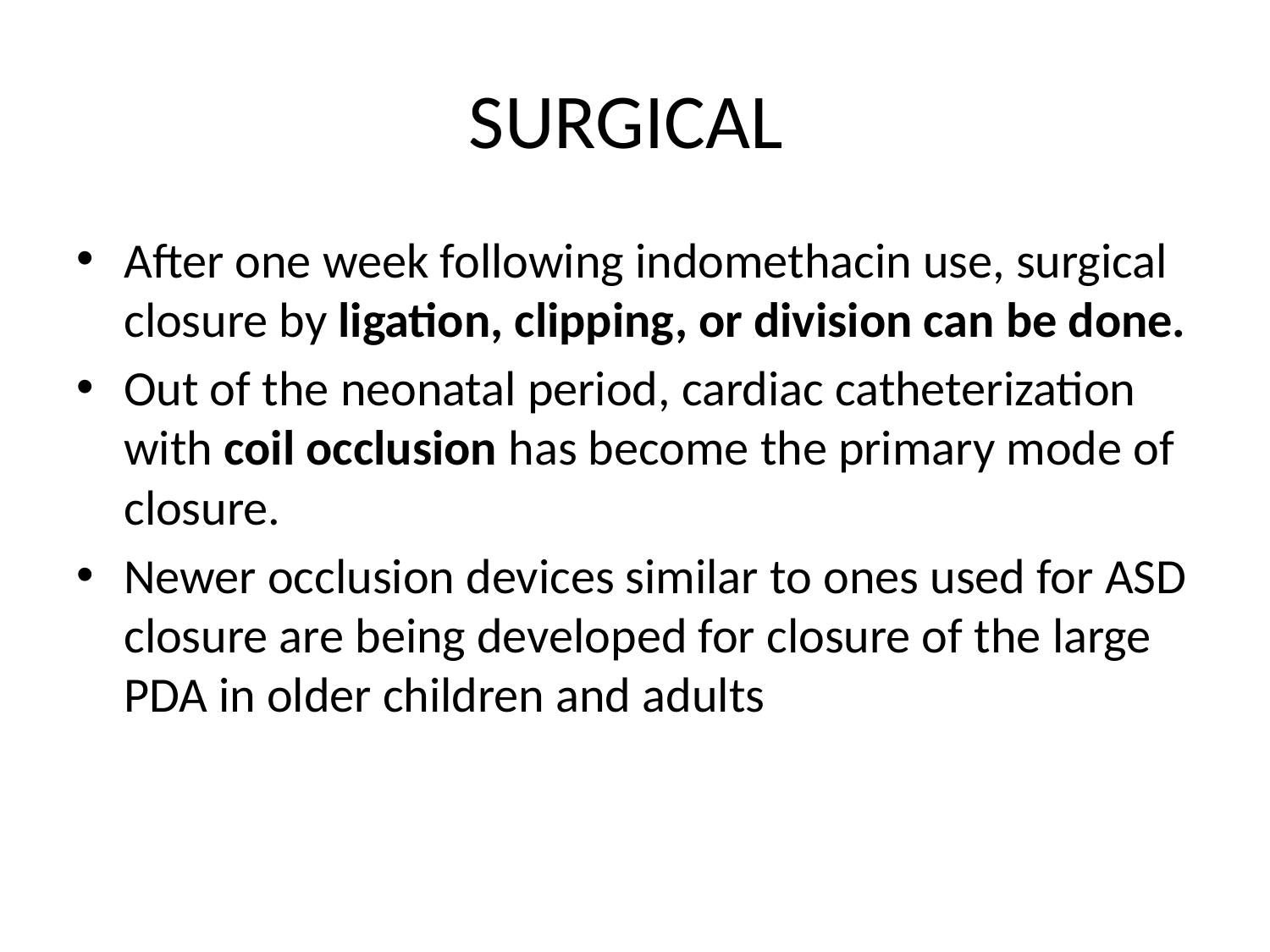

# SURGICAL
After one week following indomethacin use, surgical closure by ligation, clipping, or division can be done.
Out of the neonatal period, cardiac catheterization with coil occlusion has become the primary mode of closure.
Newer occlusion devices similar to ones used for ASD closure are being developed for closure of the large PDA in older children and adults